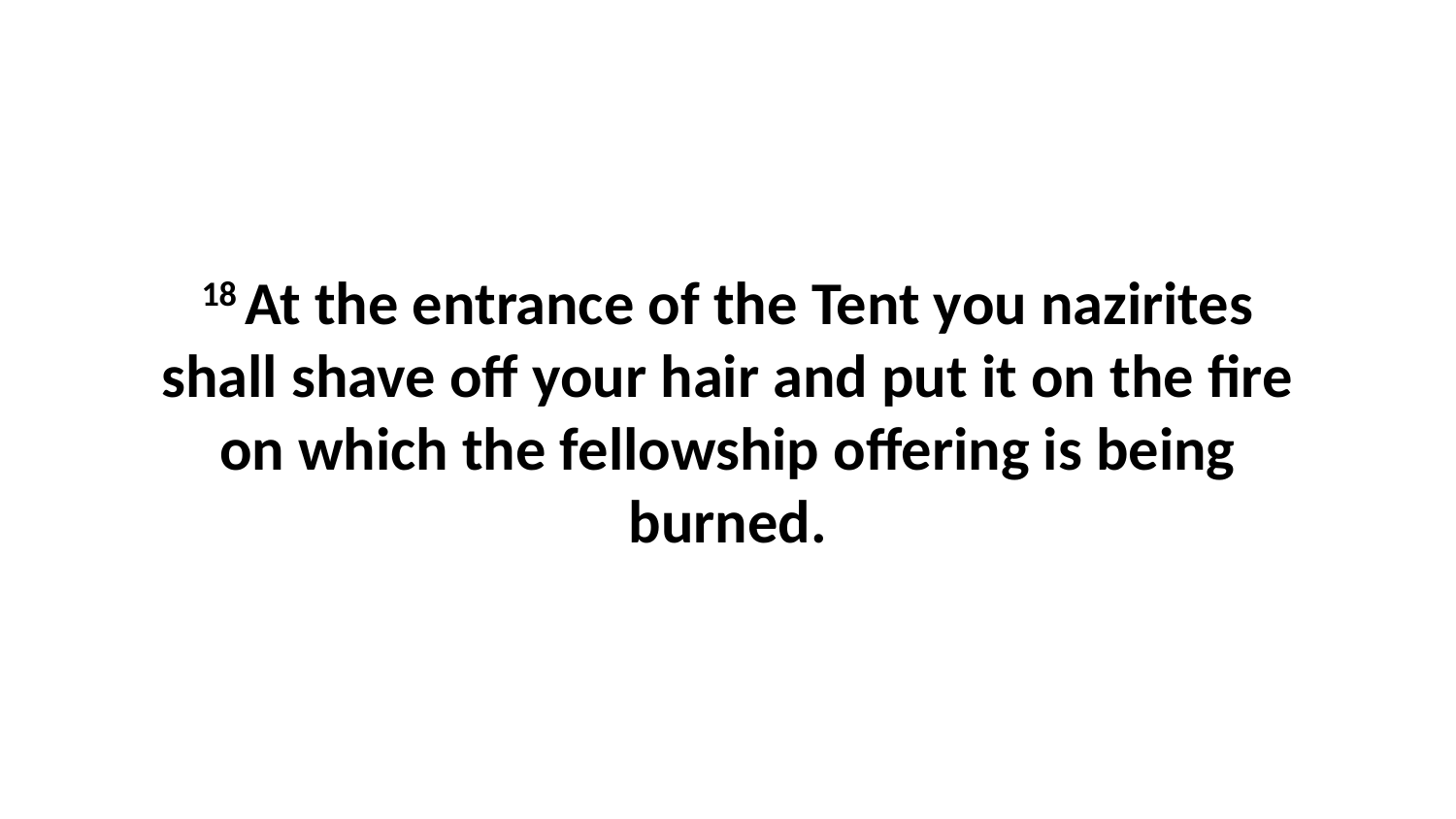

18 At the entrance of the Tent you nazirites shall shave off your hair and put it on the fire on which the fellowship offering is being burned.